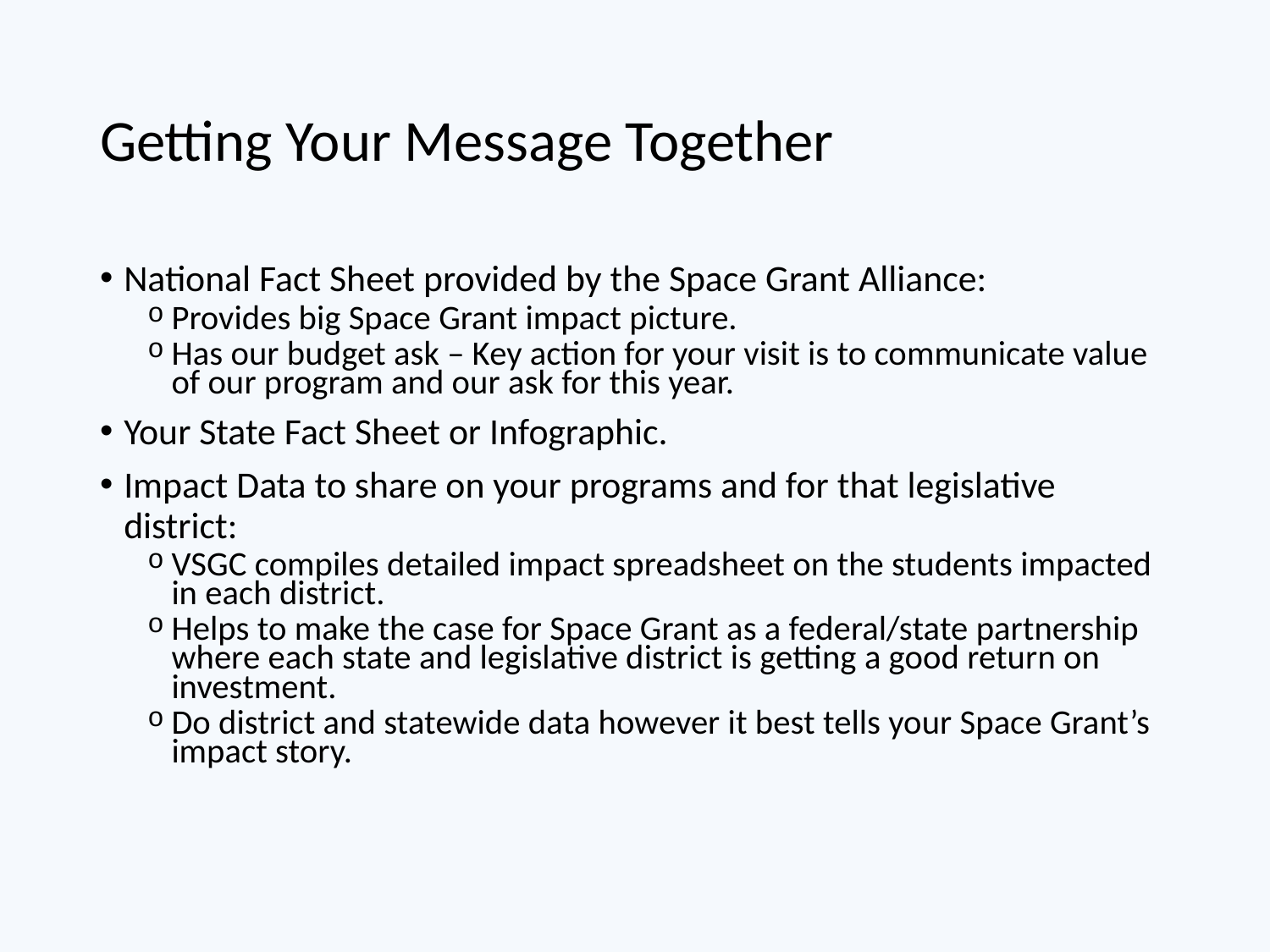

# Getting Your Message Together
National Fact Sheet provided by the Space Grant Alliance:
Provides big Space Grant impact picture.
Has our budget ask – Key action for your visit is to communicate value of our program and our ask for this year.
Your State Fact Sheet or Infographic.
Impact Data to share on your programs and for that legislative district:
VSGC compiles detailed impact spreadsheet on the students impacted in each district.
Helps to make the case for Space Grant as a federal/state partnership where each state and legislative district is getting a good return on investment.
Do district and statewide data however it best tells your Space Grant’s impact story.